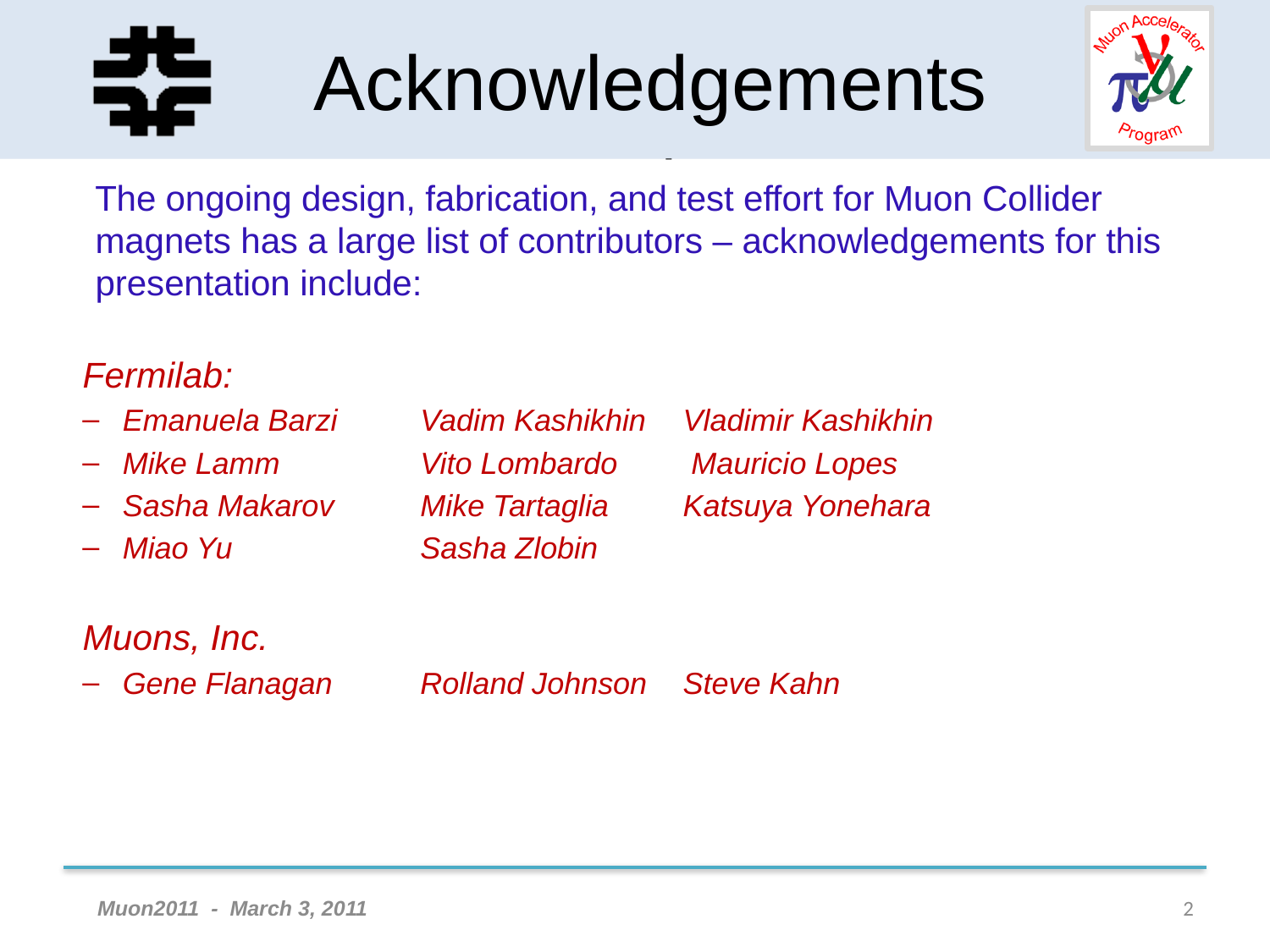

# Acknowledgements
The ongoing design, fabrication, and test effort for Muon Collider magnets has a large list of contributors – acknowledgements for this presentation include:

Fermilab:
Emanuela Barzi 	Vadim Kashikhin	Vladimir Kashikhin
Mike Lamm	Vito Lombardo	 Mauricio Lopes
Sasha Makarov	Mike Tartaglia	Katsuya Yonehara
Miao Yu	Sasha Zlobin

Muons, Inc.
Gene Flanagan	Rolland Johnson	Steve Kahn

Muon2011  -  March 3, 2011
2